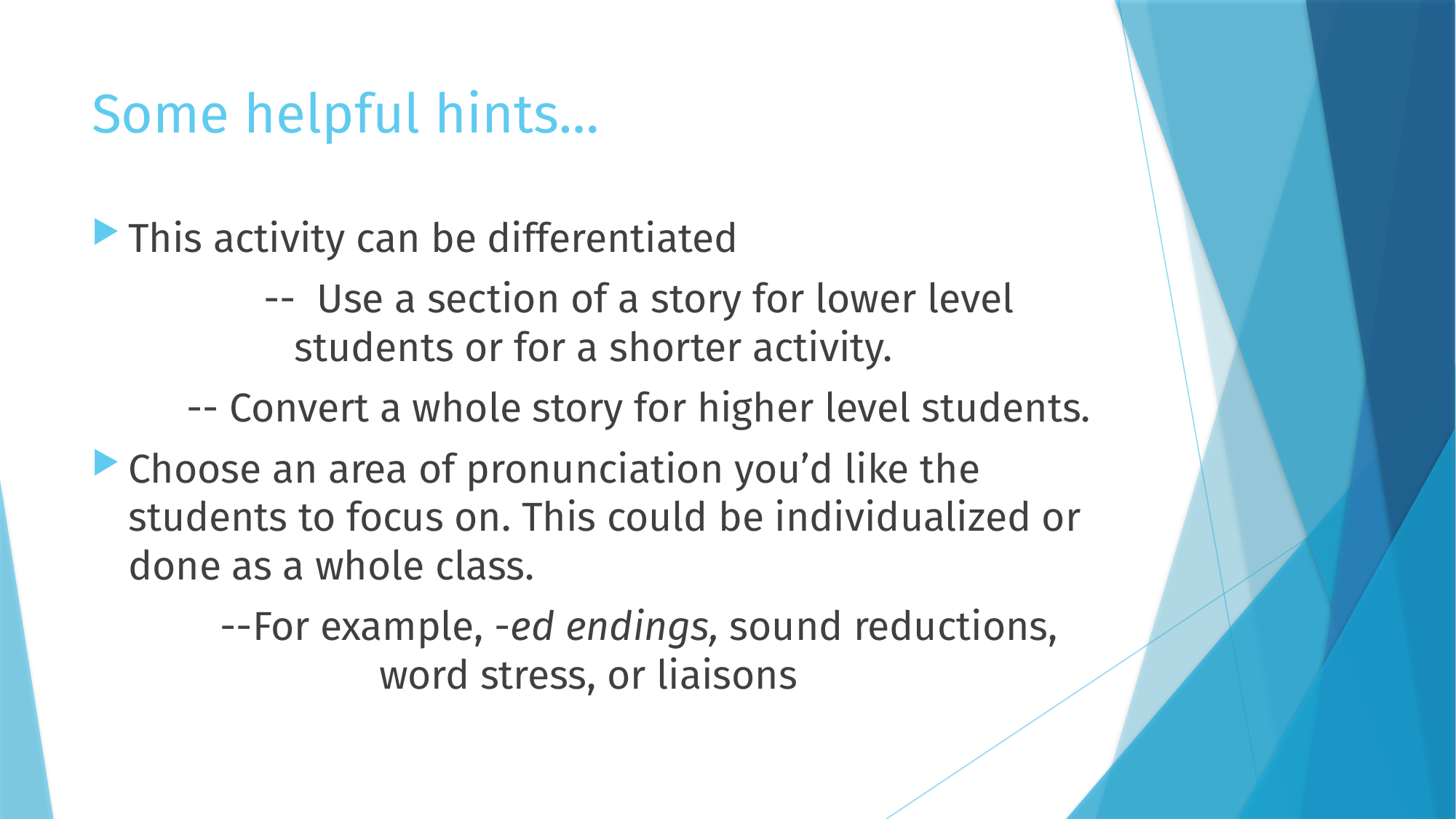

# Some helpful hints…

This activity can be differentiated
	--  Use a section of a story for lower level students or for a shorter activity.
	-- Convert a whole story for higher level students.
Choose an area of pronunciation you’d like the students to focus on. This could be individualized or done as a whole class.
	--For example, -ed endings, sound reductions, word stress, or liaisons